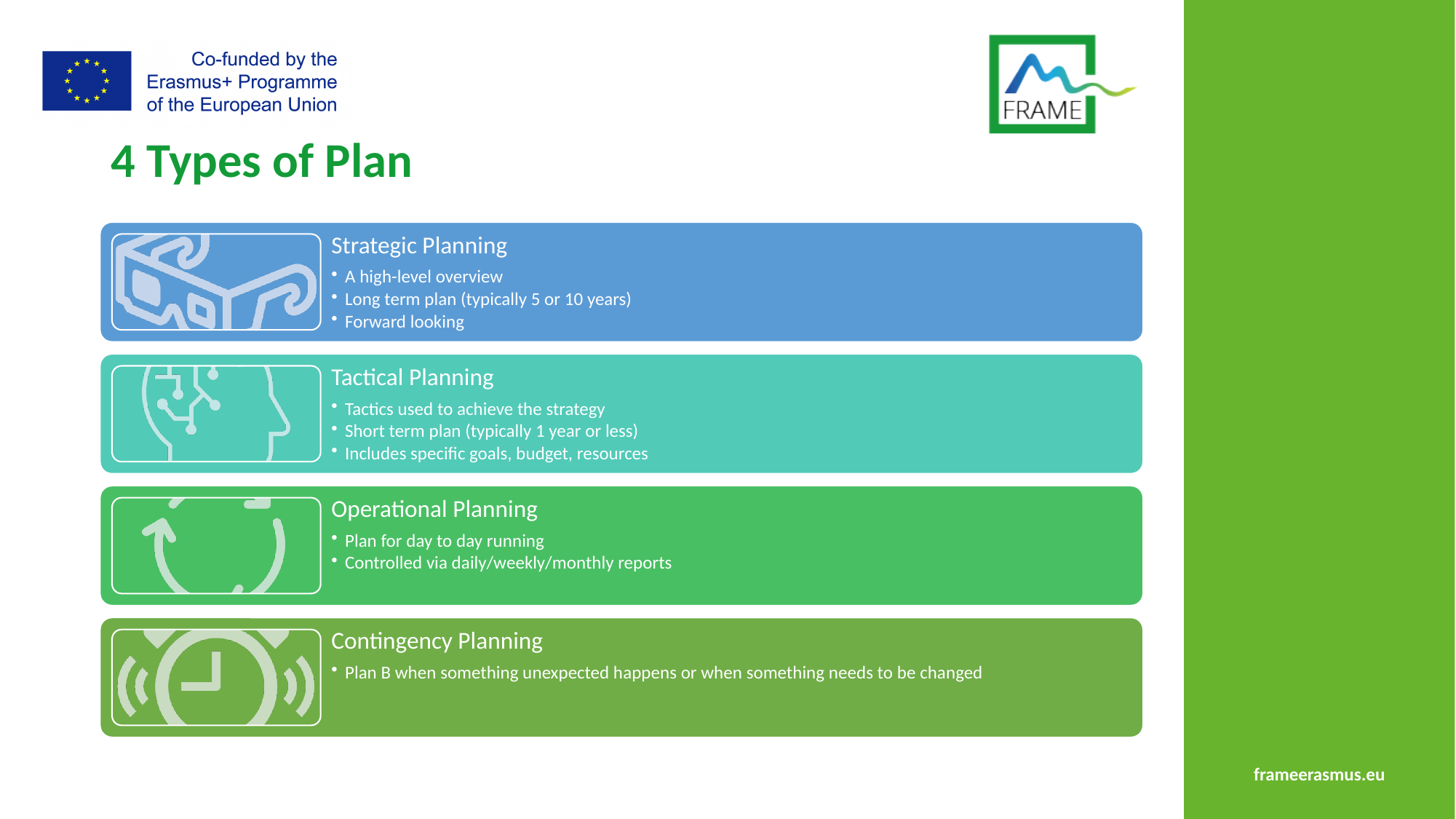

# 4 Types of Plan
Strategic Planning
A high-level overview
Long term plan (typically 5 or 10 years)
Forward looking
Tactical Planning
Tactics used to achieve the strategy
Short term plan (typically 1 year or less)
Includes specific goals, budget, resources
Operational Planning
Plan for day to day running
Controlled via daily/weekly/monthly reports
Contingency Planning
Plan B when something unexpected happens or when something needs to be changed